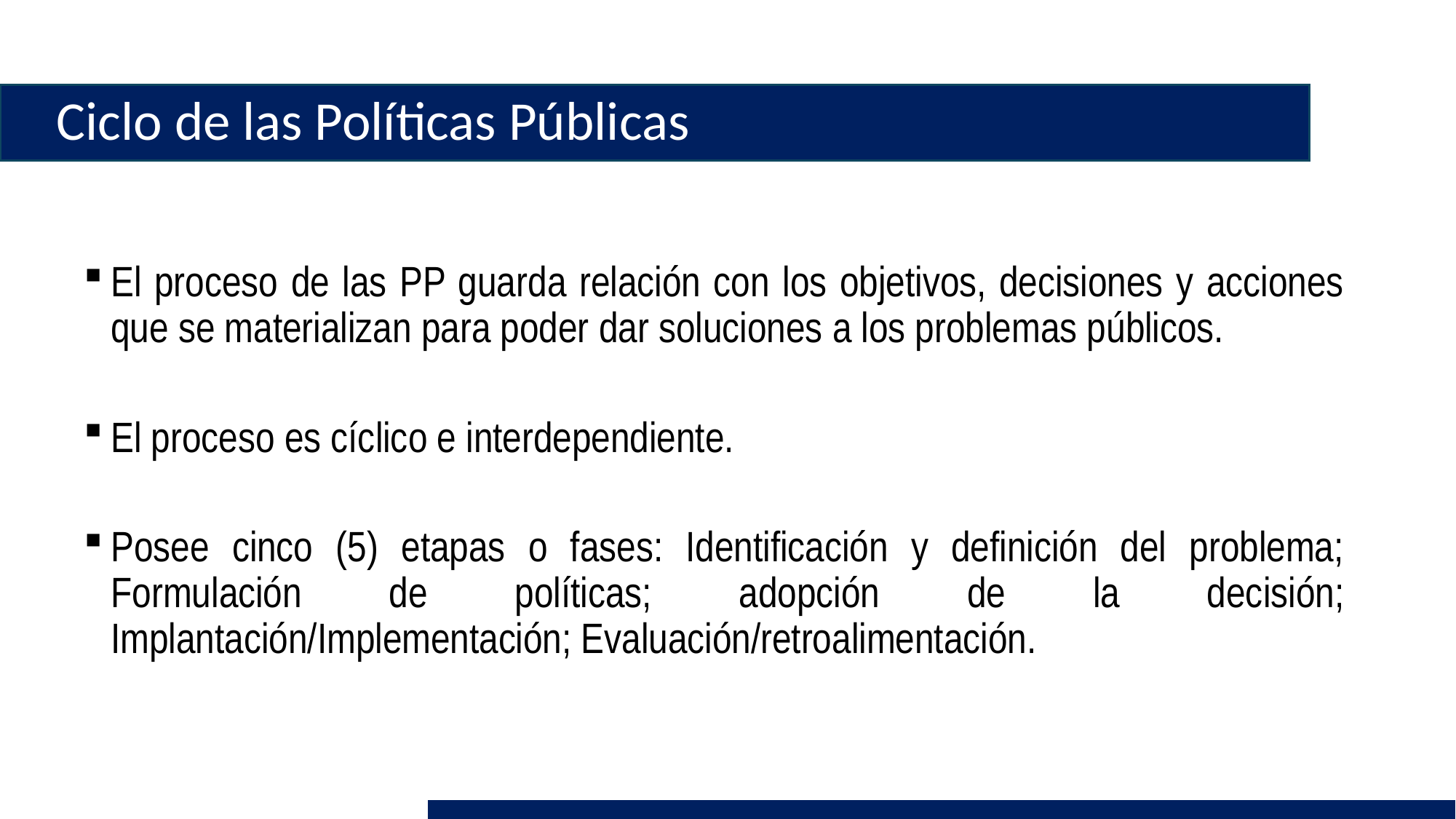

# Ciclo de las Políticas Públicas

El proceso de las PP guarda relación con los objetivos, decisiones y acciones que se materializan para poder dar soluciones a los problemas públicos.

El proceso es cíclico e interdependiente.

Posee cinco (5) etapas o fases: Identificación y definición del problema; Formulación de políticas; adopción de la decisión; Implantación/Implementación; Evaluación/retroalimentación.